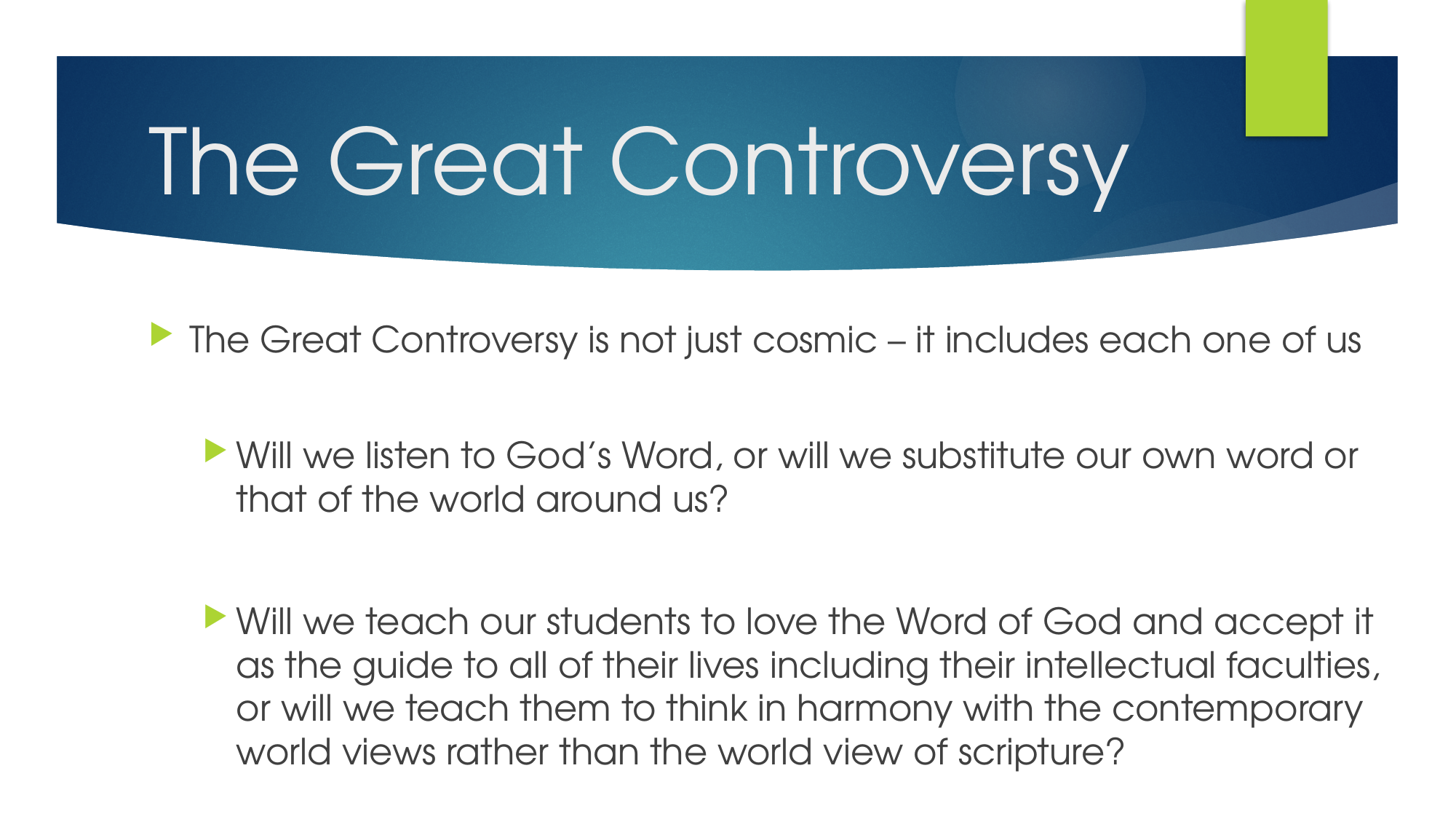

# The Great Controversy
The Great Controversy is not just cosmic – it includes each one of us

Will we listen to God’s Word, or will we substitute our own word or that of the world around us?

Will we teach our students to love the Word of God and accept it as the guide to all of their lives including their intellectual faculties, or will we teach them to think in harmony with the contemporary world views rather than the world view of scripture?